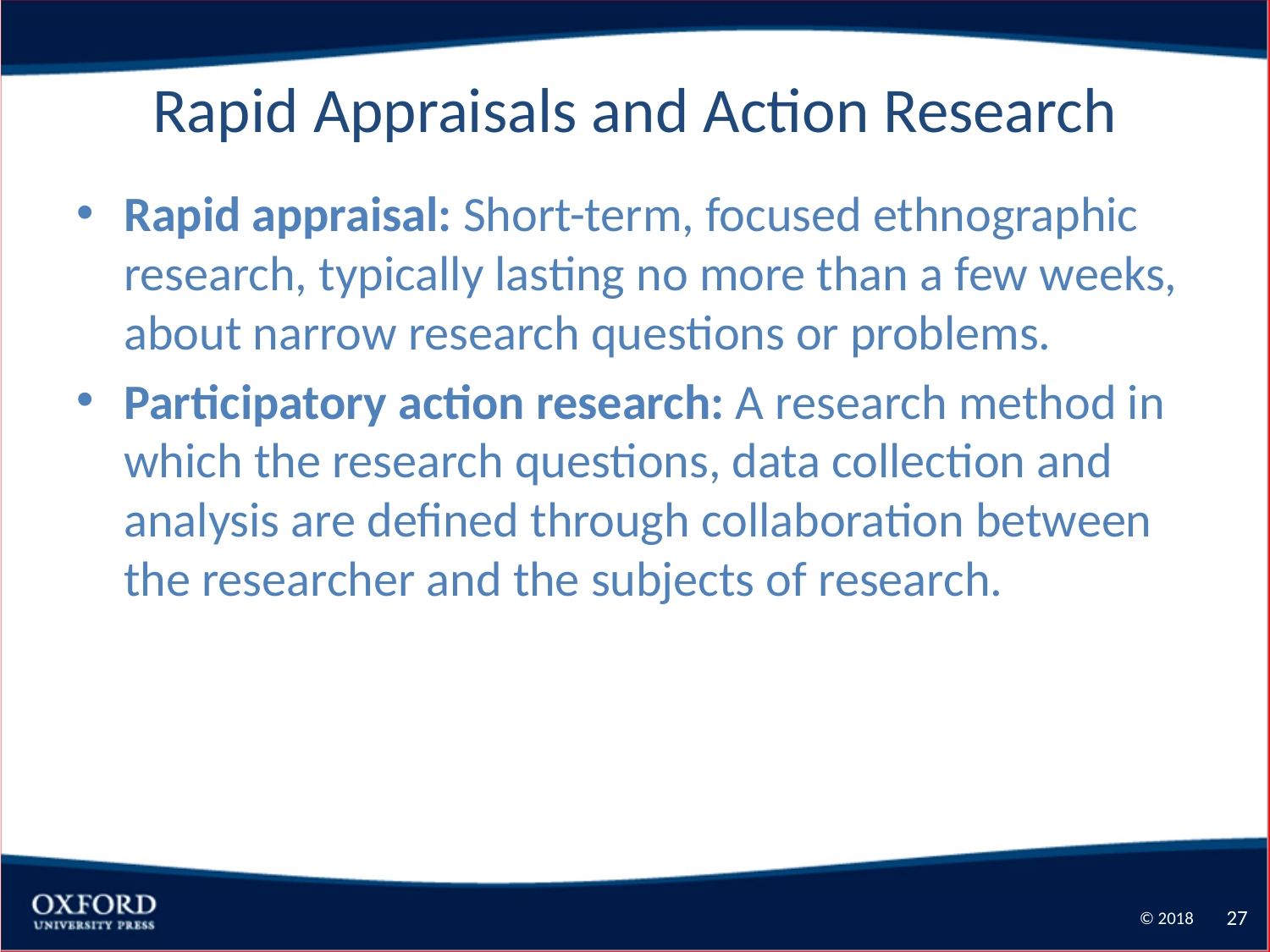

# Rapid Appraisals and Action Research
Rapid appraisal: Short-term, focused ethnographic research, typically lasting no more than a few weeks, about narrow research questions or problems.
Participatory action research: A research method in which the research questions, data collection and analysis are defined through collaboration between the researcher and the subjects of research.